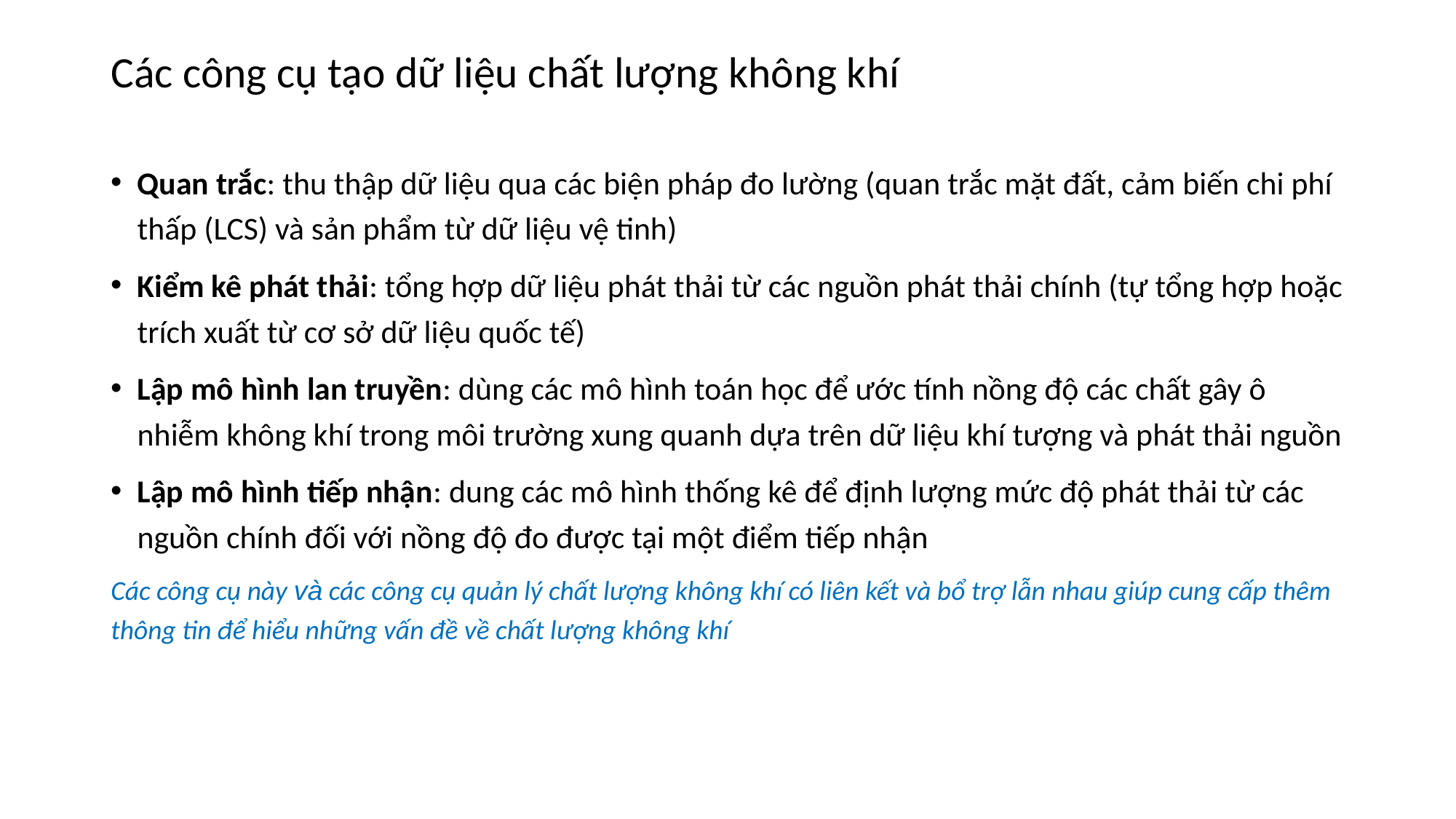

# Các công cụ tạo dữ liệu chất lượng không khí
Quan trắc: thu thập dữ liệu qua các biện pháp đo lường (quan trắc mặt đất, cảm biến chi phí thấp (LCS) và sản phẩm từ dữ liệu vệ tinh)
Kiểm kê phát thải: tổng hợp dữ liệu phát thải từ các nguồn phát thải chính (tự tổng hợp hoặc trích xuất từ cơ sở dữ liệu quốc tế)
Lập mô hình lan truyền: dùng các mô hình toán học để ước tính nồng độ các chất gây ô nhiễm không khí trong môi trường xung quanh dựa trên dữ liệu khí tượng và phát thải nguồn
Lập mô hình tiếp nhận: dung các mô hình thống kê để định lượng mức độ phát thải từ các nguồn chính đối với nồng độ đo được tại một điểm tiếp nhận
Các công cụ này và các công cụ quản lý chất lượng không khí có liên kết và bổ trợ lẫn nhau giúp cung cấp thêm thông tin để hiểu những vấn đề về chất lượng không khí